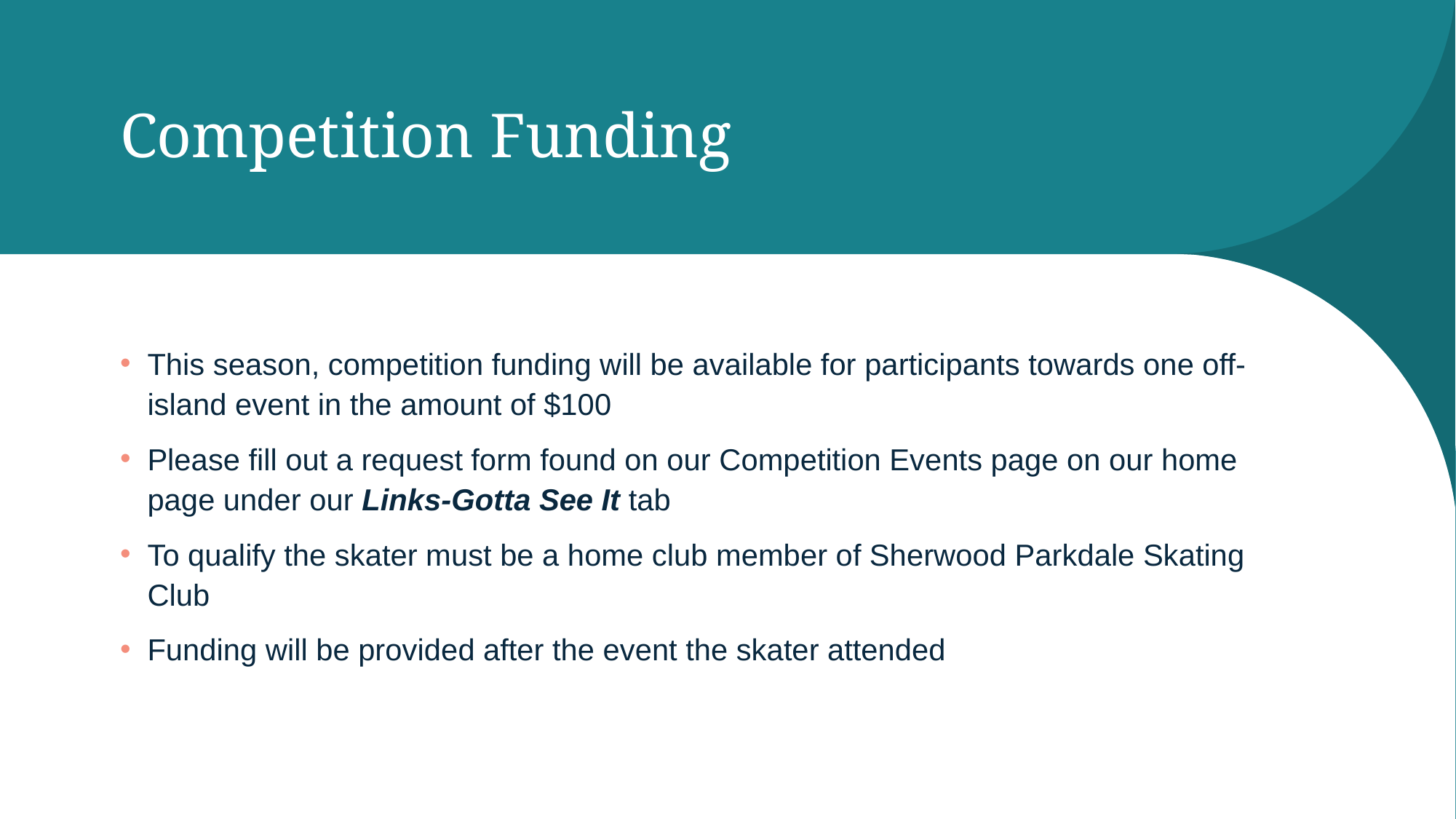

# Competition Funding
This season, competition funding will be available for participants towards one off-island event in the amount of $100
Please fill out a request form found on our Competition Events page on our home page under our Links-Gotta See It tab
To qualify the skater must be a home club member of Sherwood Parkdale Skating Club
Funding will be provided after the event the skater attended